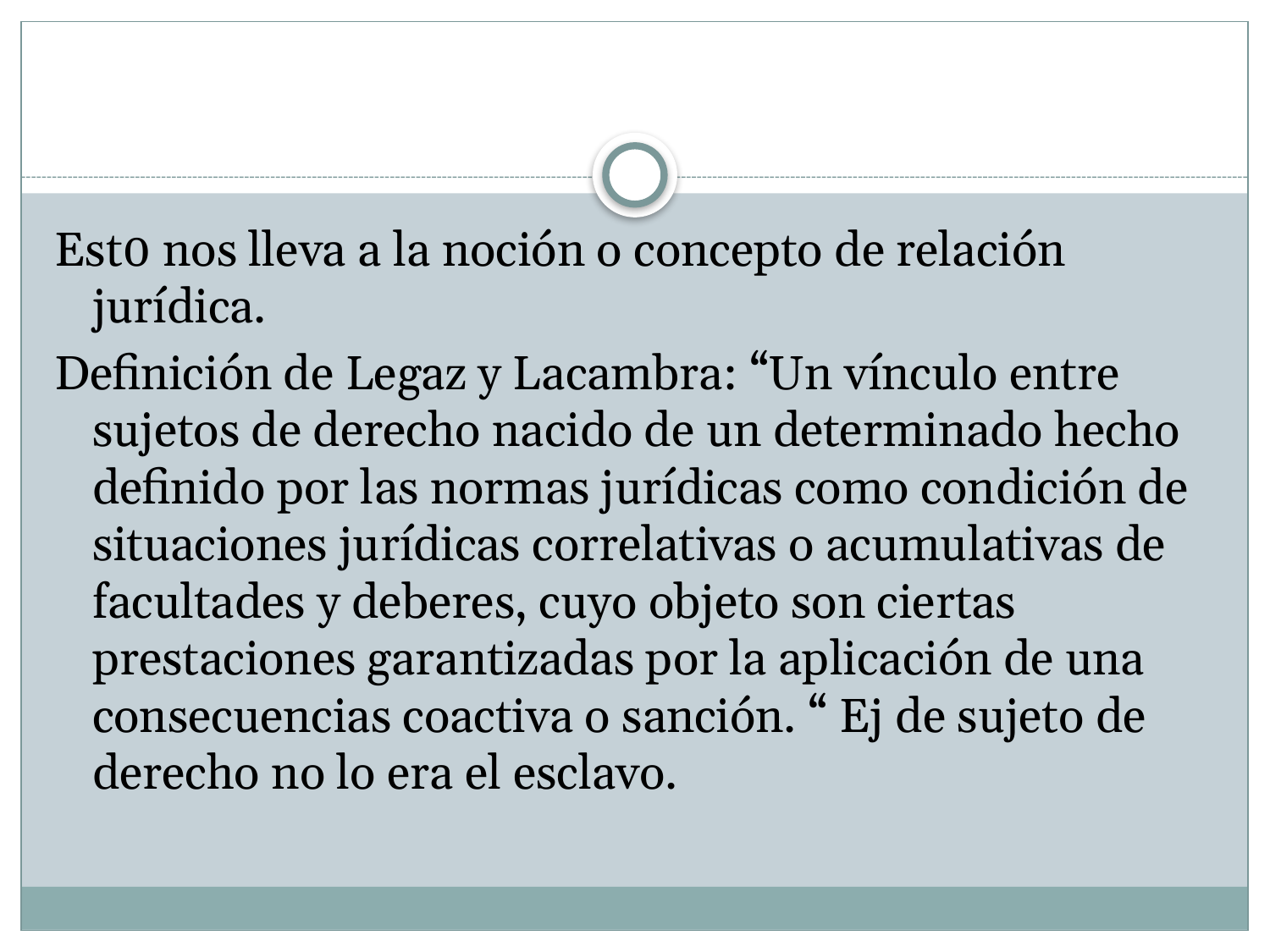

#
Est0 nos lleva a la noción o concepto de relación jurídica.
Definición de Legaz y Lacambra: “Un vínculo entre sujetos de derecho nacido de un determinado hecho definido por las normas jurídicas como condición de situaciones jurídicas correlativas o acumulativas de facultades y deberes, cuyo objeto son ciertas prestaciones garantizadas por la aplicación de una consecuencias coactiva o sanción. “ Ej de sujeto de derecho no lo era el esclavo.